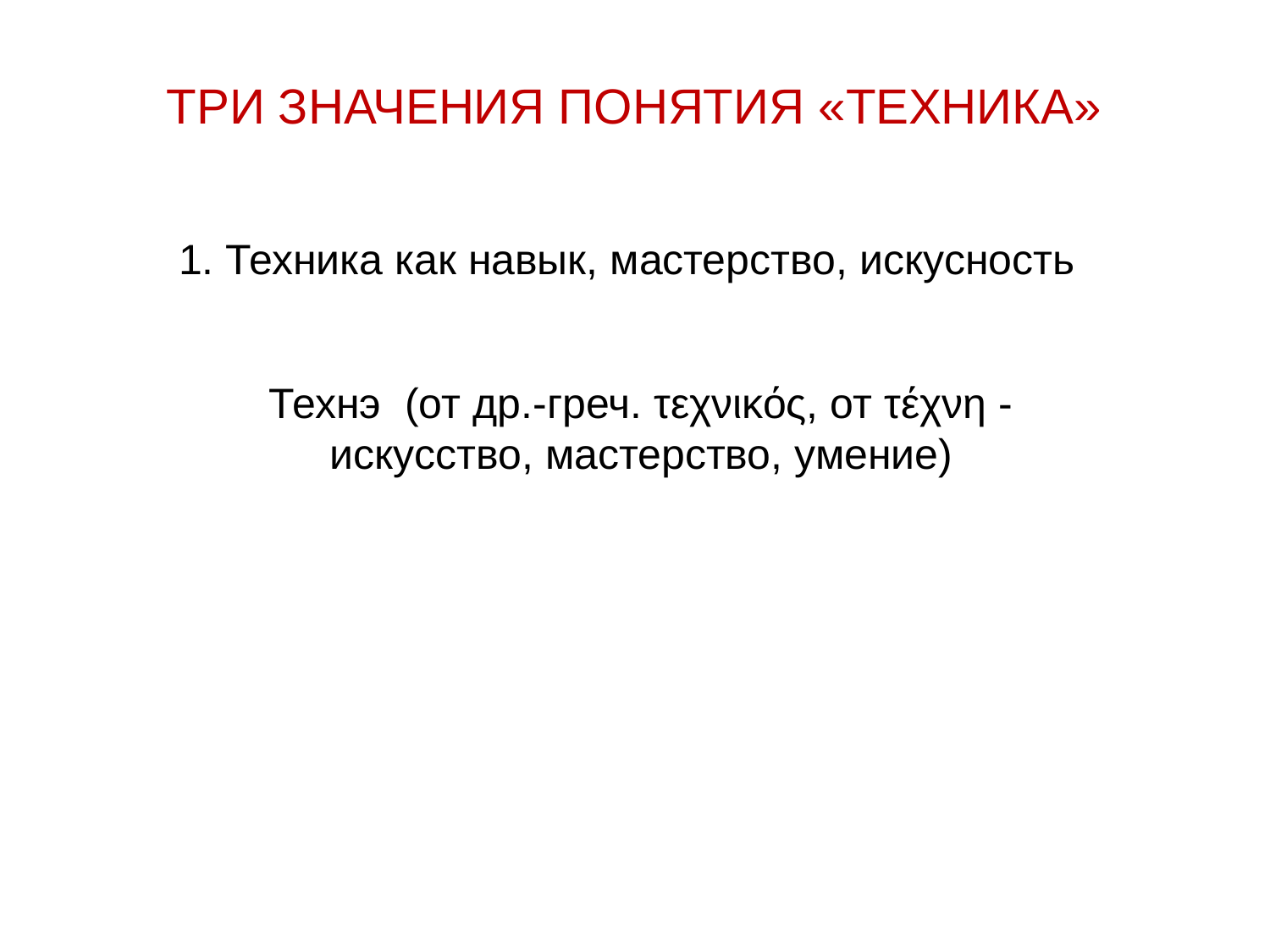

ТРИ ЗНАЧЕНИЯ ПОНЯТИЯ «ТЕХНИКА»
1. Техника как навык, мастерство, искусность

Технэ  (от др.-греч. τεχνικός, от τέχνη - искусство, мастерство, умение)
4